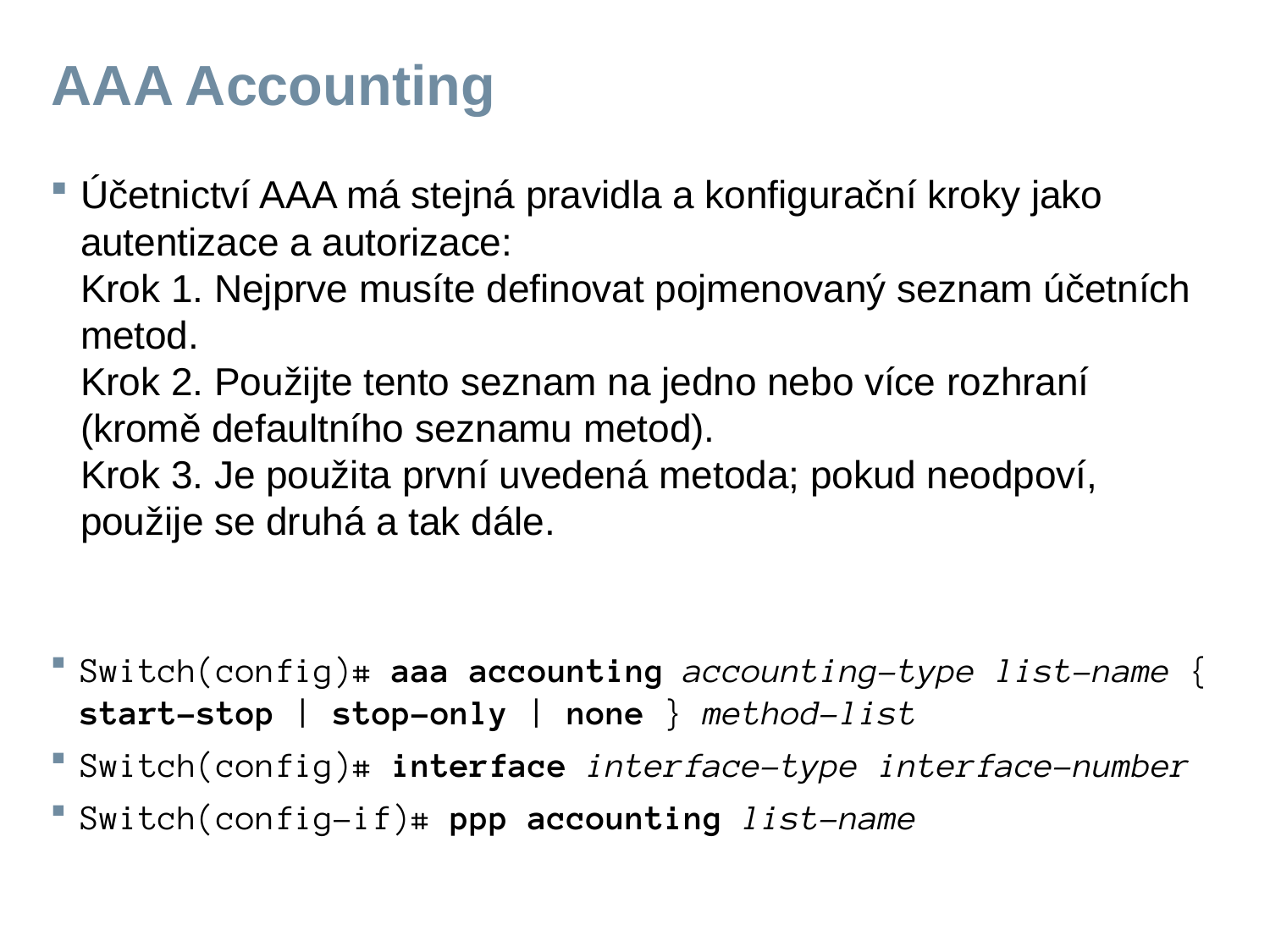

# AAA Accounting
Účetnictví AAA má stejná pravidla a konfigurační kroky jako autentizace a autorizace:
Krok 1. Nejprve musíte definovat pojmenovaný seznam účetních metod.
Krok 2. Použijte tento seznam na jedno nebo více rozhraní (kromě defaultního seznamu metod).
Krok 3. Je použita první uvedená metoda; pokud neodpoví, použije se druhá a tak dále.
Switch(config)# aaa accounting accounting-type list-name { start-stop | stop-only | none } method-list
Switch(config)# interface interface-type interface-number
Switch(config-if)# ppp accounting list-name